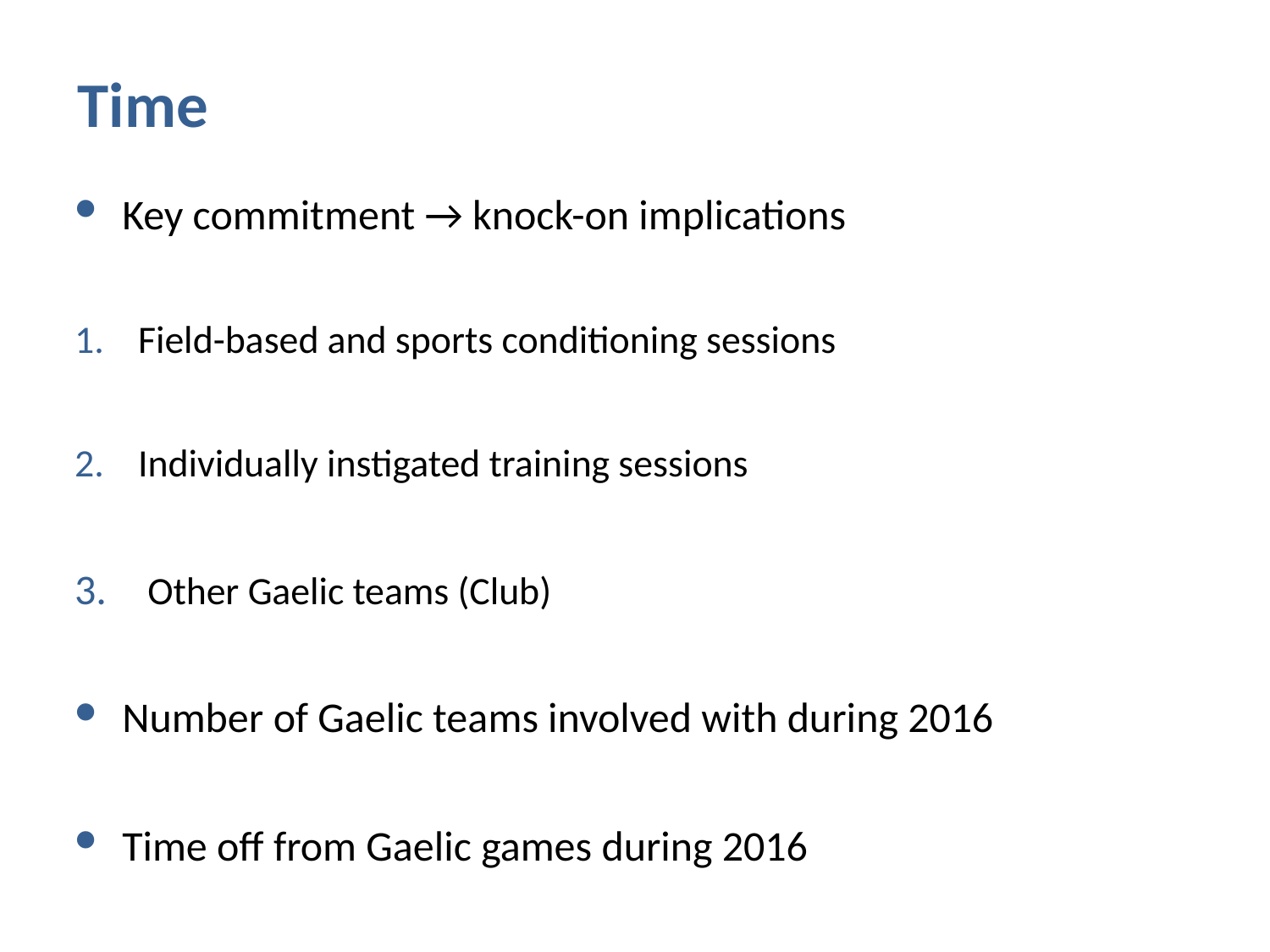

# Time
Key commitment → knock-on implications

Field-based and sports conditioning sessions

Individually instigated training sessions

 Other Gaelic teams (Club)

Number of Gaelic teams involved with during 2016

Time off from Gaelic games during 2016